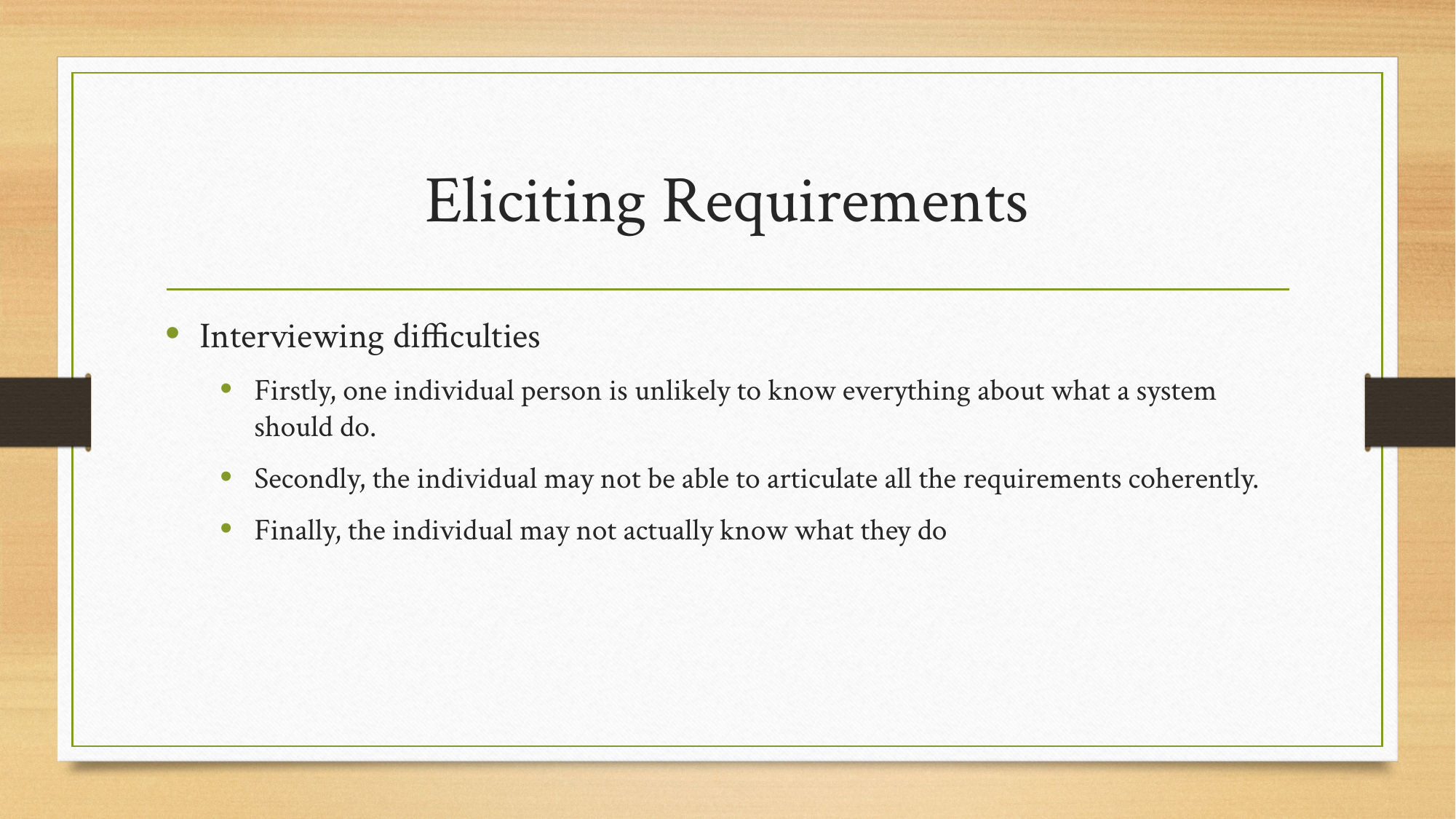

# Eliciting Requirements
Interviewing difficulties
Firstly, one individual person is unlikely to know everything about what a system should do.
Secondly, the individual may not be able to articulate all the requirements coherently.
Finally, the individual may not actually know what they do